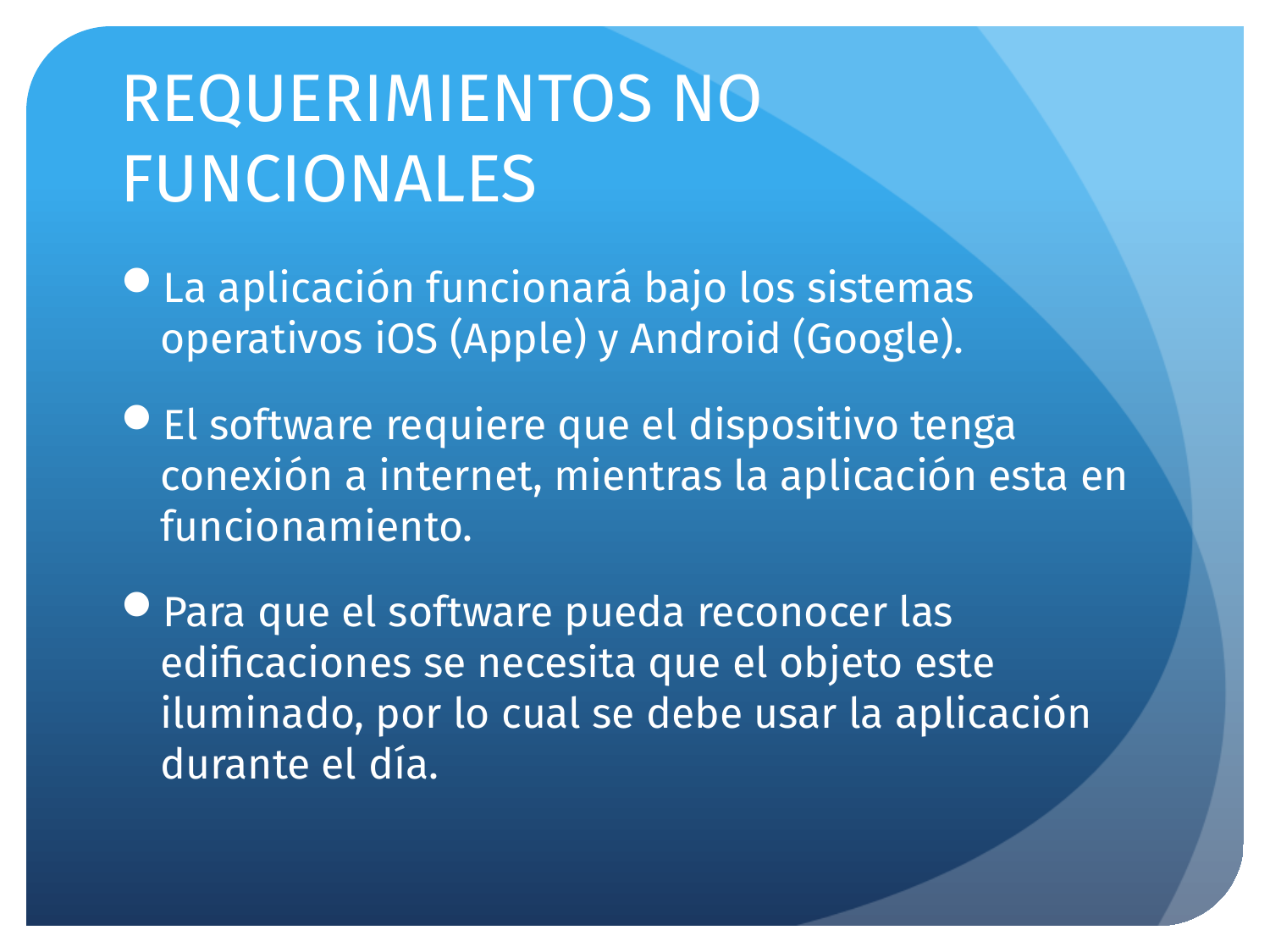

# REQUERIMIENTOS NO FUNCIONALES
La aplicación funcionará bajo los sistemas operativos iOS (Apple) y Android (Google).
El software requiere que el dispositivo tenga conexión a internet, mientras la aplicación esta en funcionamiento.
Para que el software pueda reconocer las edificaciones se necesita que el objeto este iluminado, por lo cual se debe usar la aplicación durante el día.